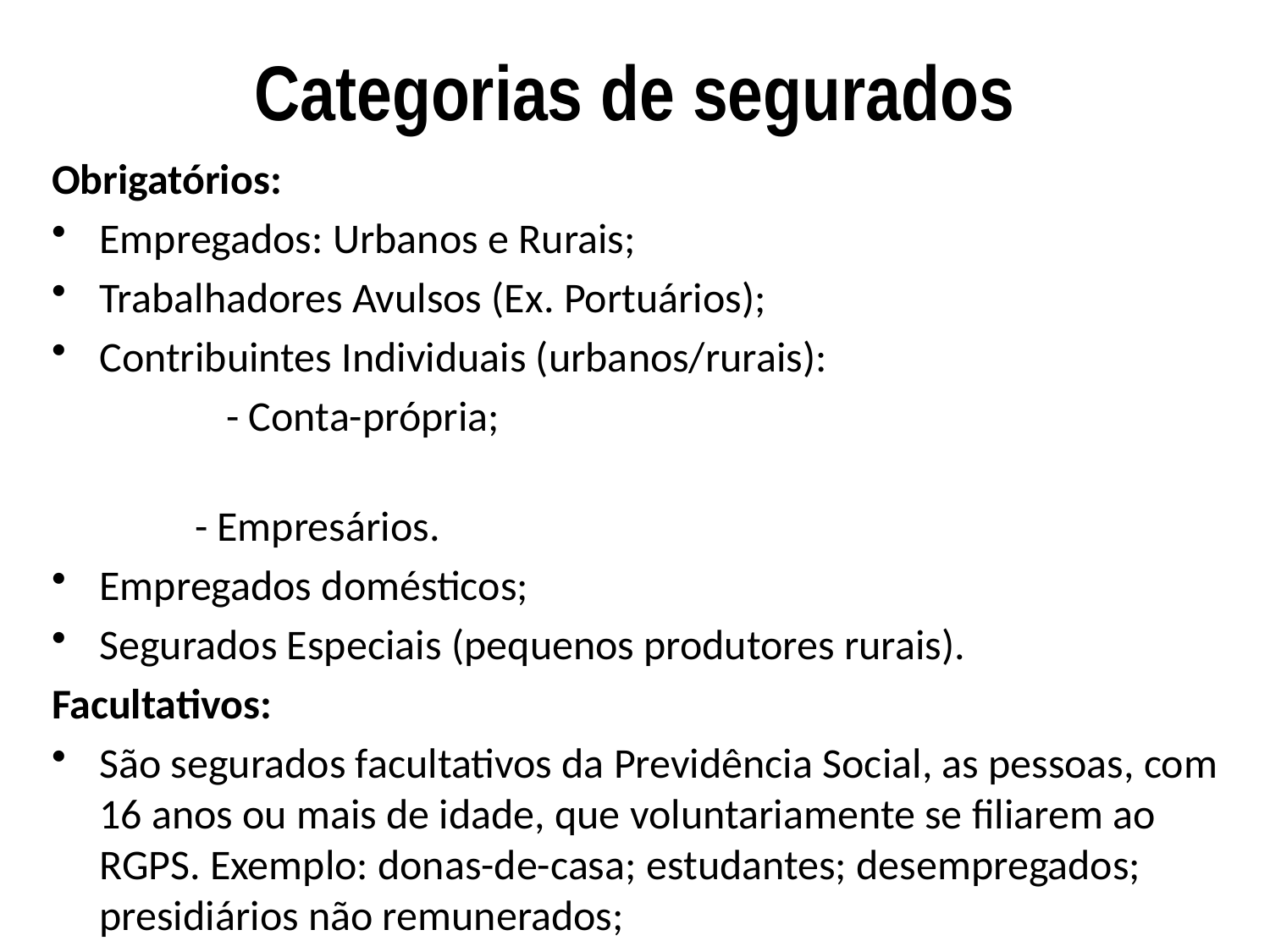

Categorias de segurados
Obrigatórios:
Empregados: Urbanos e Rurais;
Trabalhadores Avulsos (Ex. Portuários);
Contribuintes Individuais (urbanos/rurais):
		- Conta-própria;
               - Empresários.
Empregados domésticos;
Segurados Especiais (pequenos produtores rurais).
Facultativos:
São segurados facultativos da Previdência Social, as pessoas, com 16 anos ou mais de idade, que voluntariamente se filiarem ao RGPS. Exemplo: donas-de-casa; estudantes; desempregados; presidiários não remunerados;